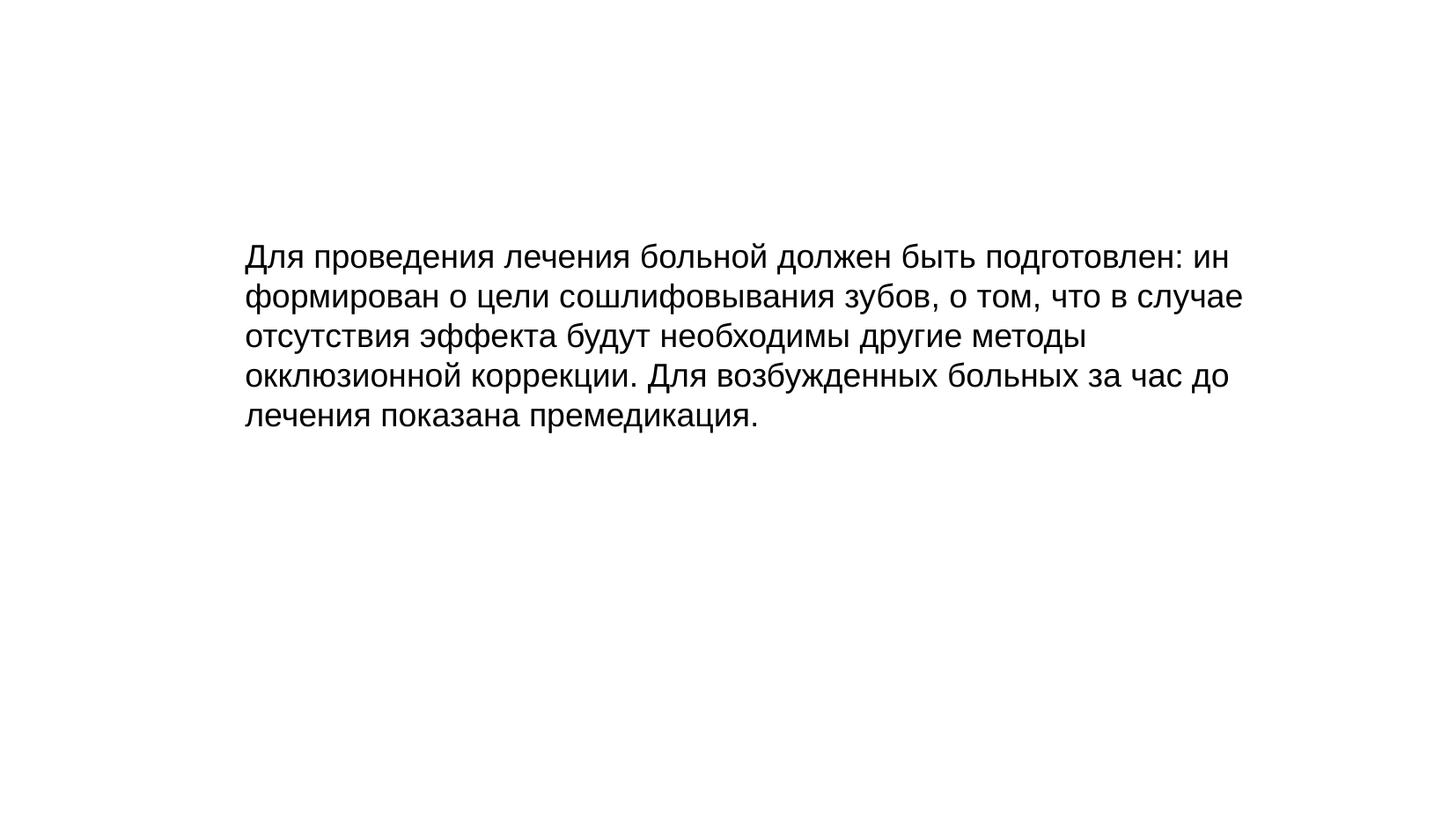

Для проведения лечения больной должен быть подготовлен: ин­формирован о цели сошлифовывания зубов, о том, что в случае отсут­ствия эффекта будут необходимы другие методы окклюзионной коррек­ции. Для возбужденных больных за час до лечения показана премедикация.